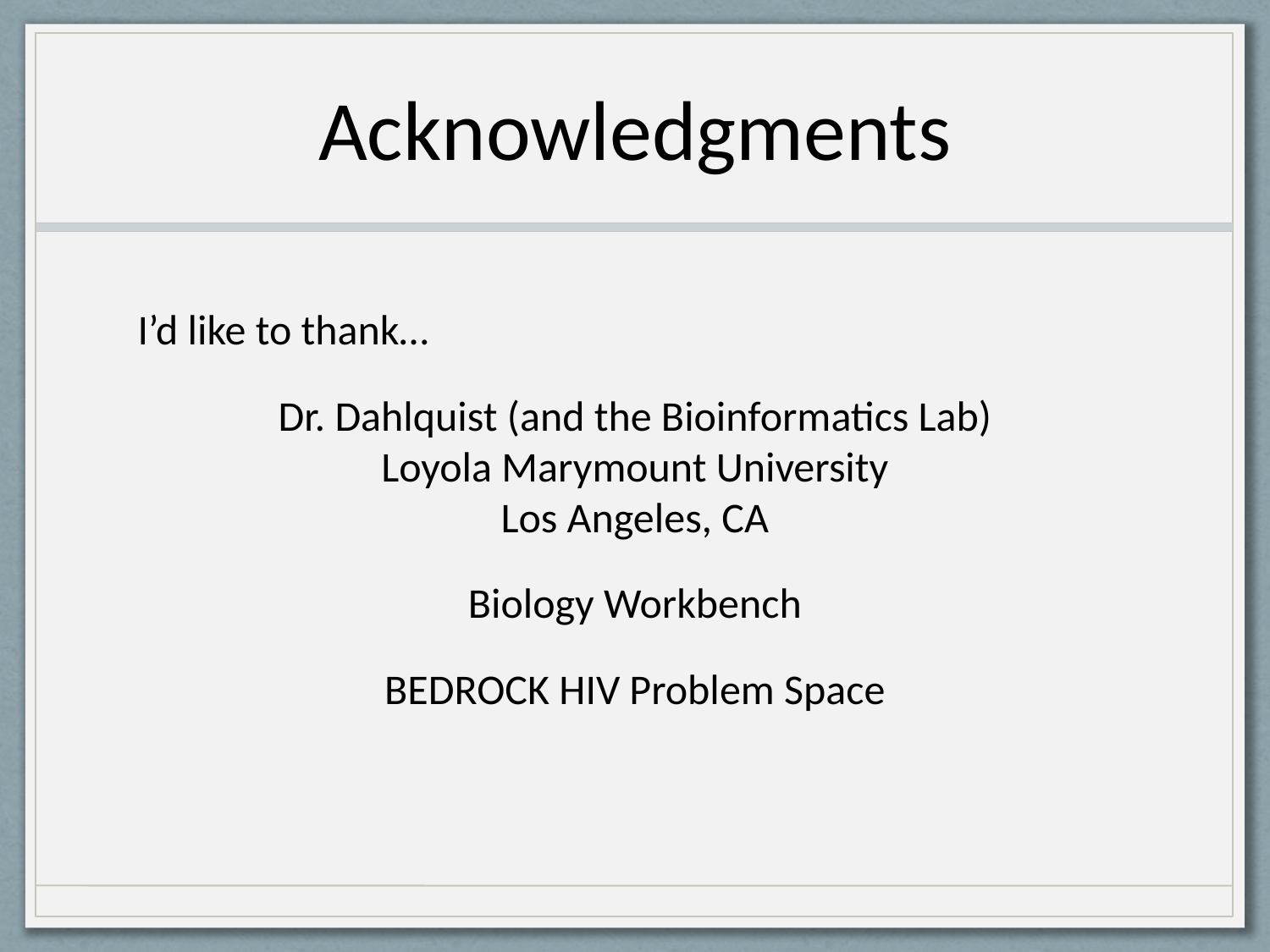

# Acknowledgments
I’d like to thank…
Dr. Dahlquist (and the Bioinformatics Lab)
Loyola Marymount University
Los Angeles, CA
Biology Workbench
BEDROCK HIV Problem Space